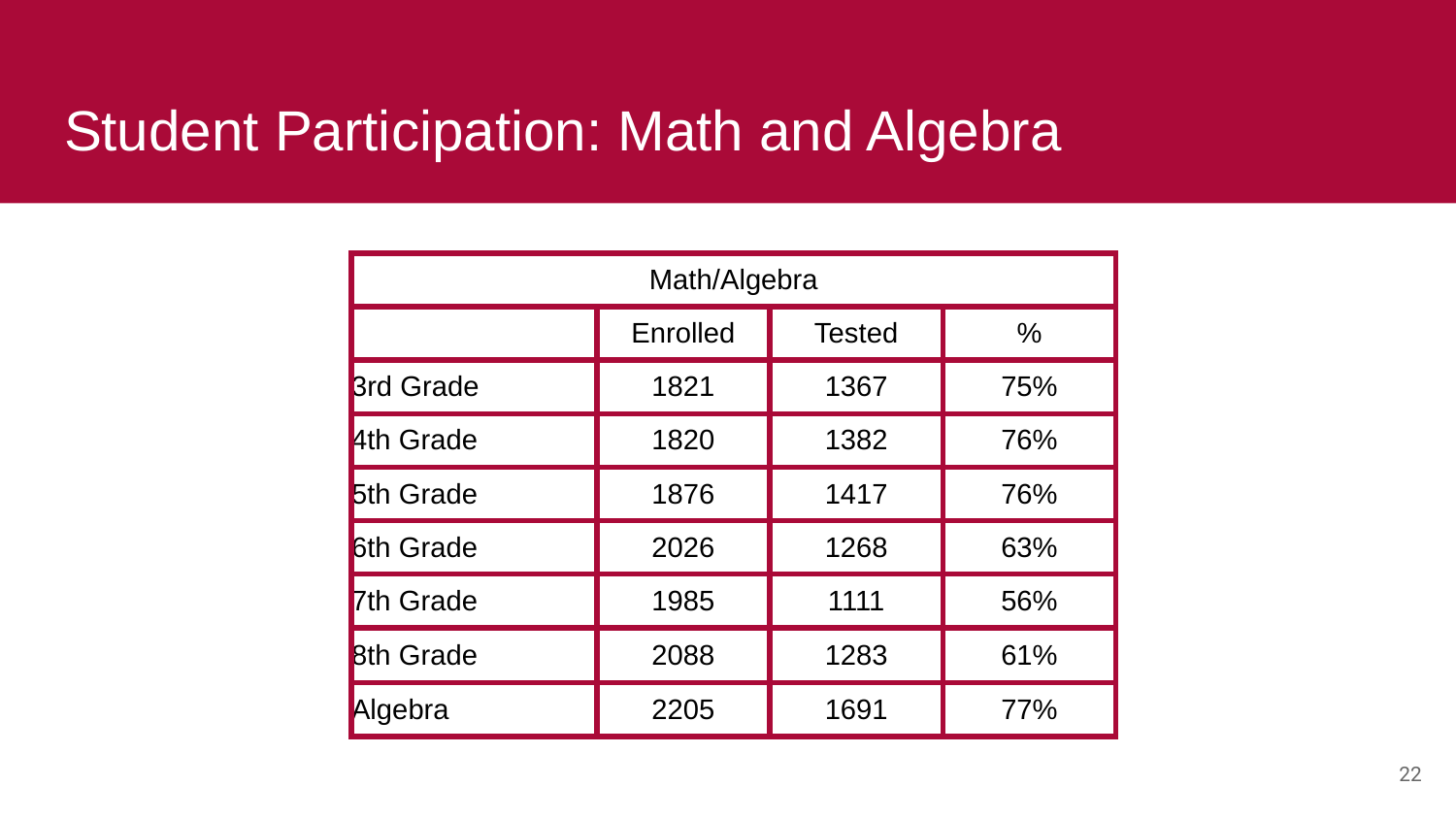

# Student Participation: Math and Algebra
| Math/Algebra |  |  |  |
| --- | --- | --- | --- |
|  | Enrolled | Tested | % |
| 3rd Grade | 1821 | 1367 | 75% |
| 4th Grade | 1820 | 1382 | 76% |
| 5th Grade | 1876 | 1417 | 76% |
| 6th Grade | 2026 | 1268 | 63% |
| 7th Grade | 1985 | 1111 | 56% |
| 8th Grade | 2088 | 1283 | 61% |
| Algebra | 2205 | 1691 | 77% |
22